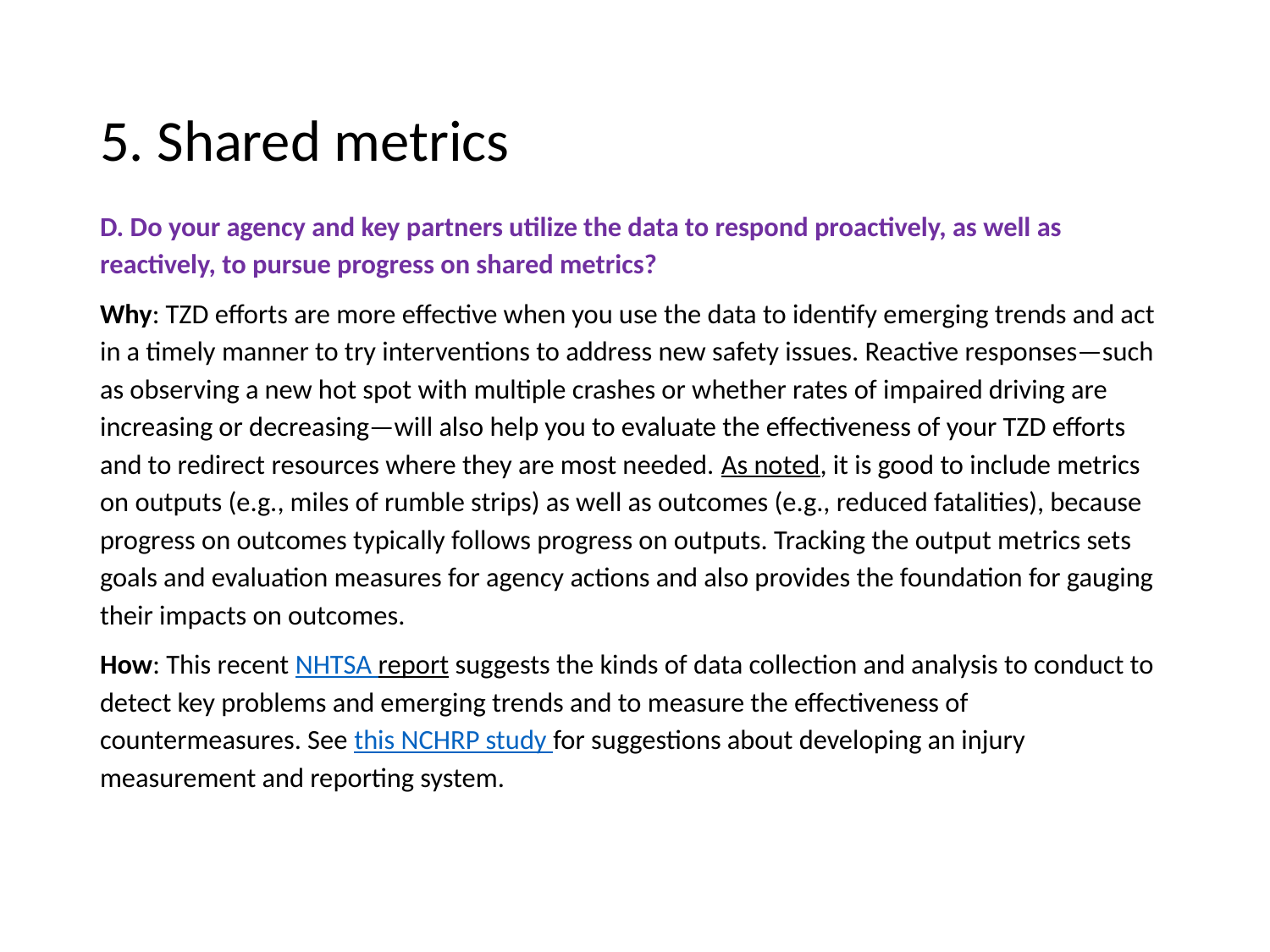

# 5. Shared metrics
D. Do your agency and key partners utilize the data to respond proactively, as well as reactively, to pursue progress on shared metrics?
Why: TZD efforts are more effective when you use the data to identify emerging trends and act in a timely manner to try interventions to address new safety issues. Reactive responses—such as observing a new hot spot with multiple crashes or whether rates of impaired driving are increasing or decreasing—will also help you to evaluate the effectiveness of your TZD efforts and to redirect resources where they are most needed. As noted, it is good to include metrics on outputs (e.g., miles of rumble strips) as well as outcomes (e.g., reduced fatalities), because progress on outcomes typically follows progress on outputs. Tracking the output metrics sets goals and evaluation measures for agency actions and also provides the foundation for gauging their impacts on outcomes.
How: This recent NHTSA report suggests the kinds of data collection and analysis to conduct to detect key problems and emerging trends and to measure the effectiveness of countermeasures. See this NCHRP study for suggestions about developing an injury measurement and reporting system.